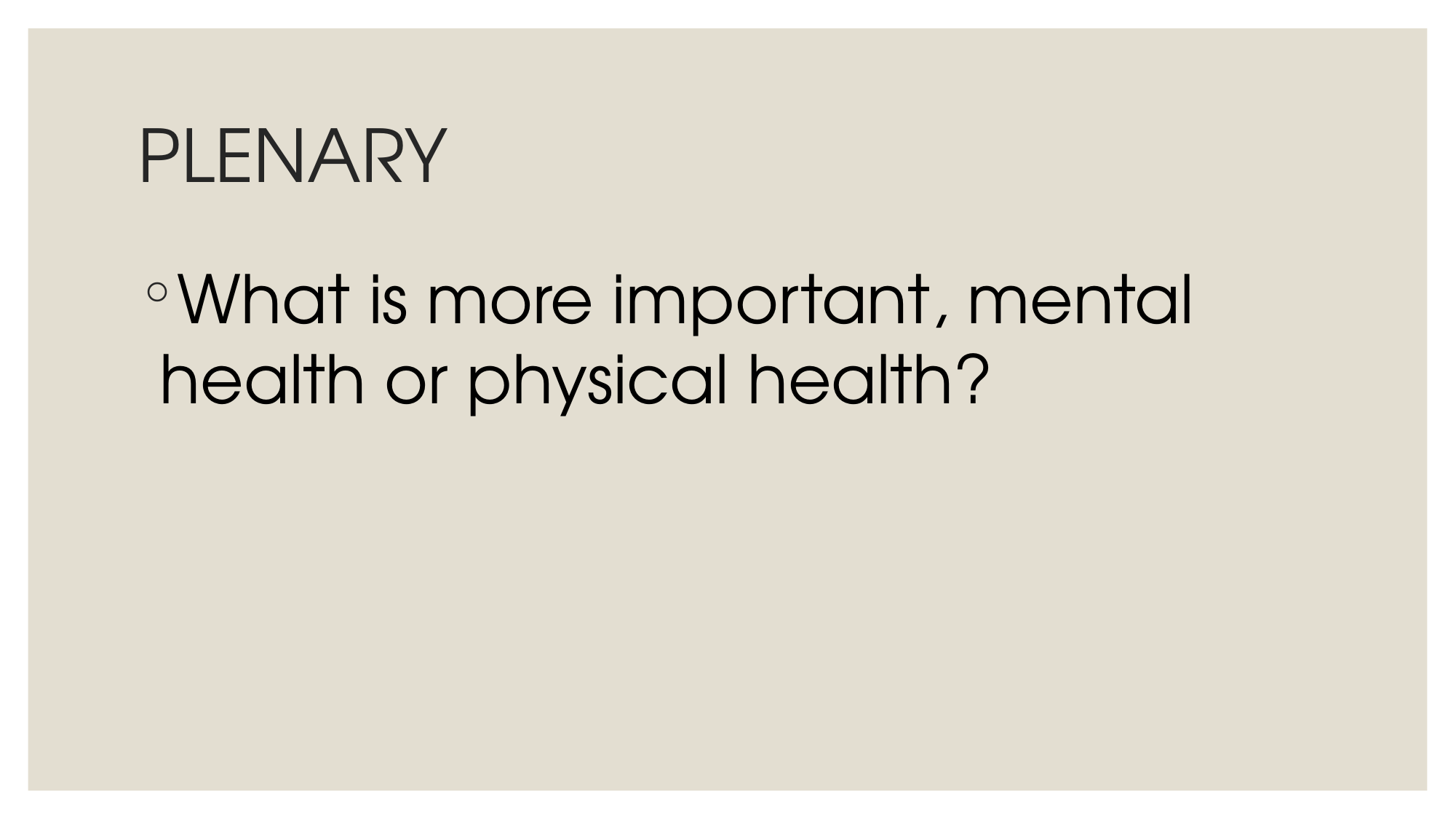

# PLENARY
What is more important, mental health or physical health?